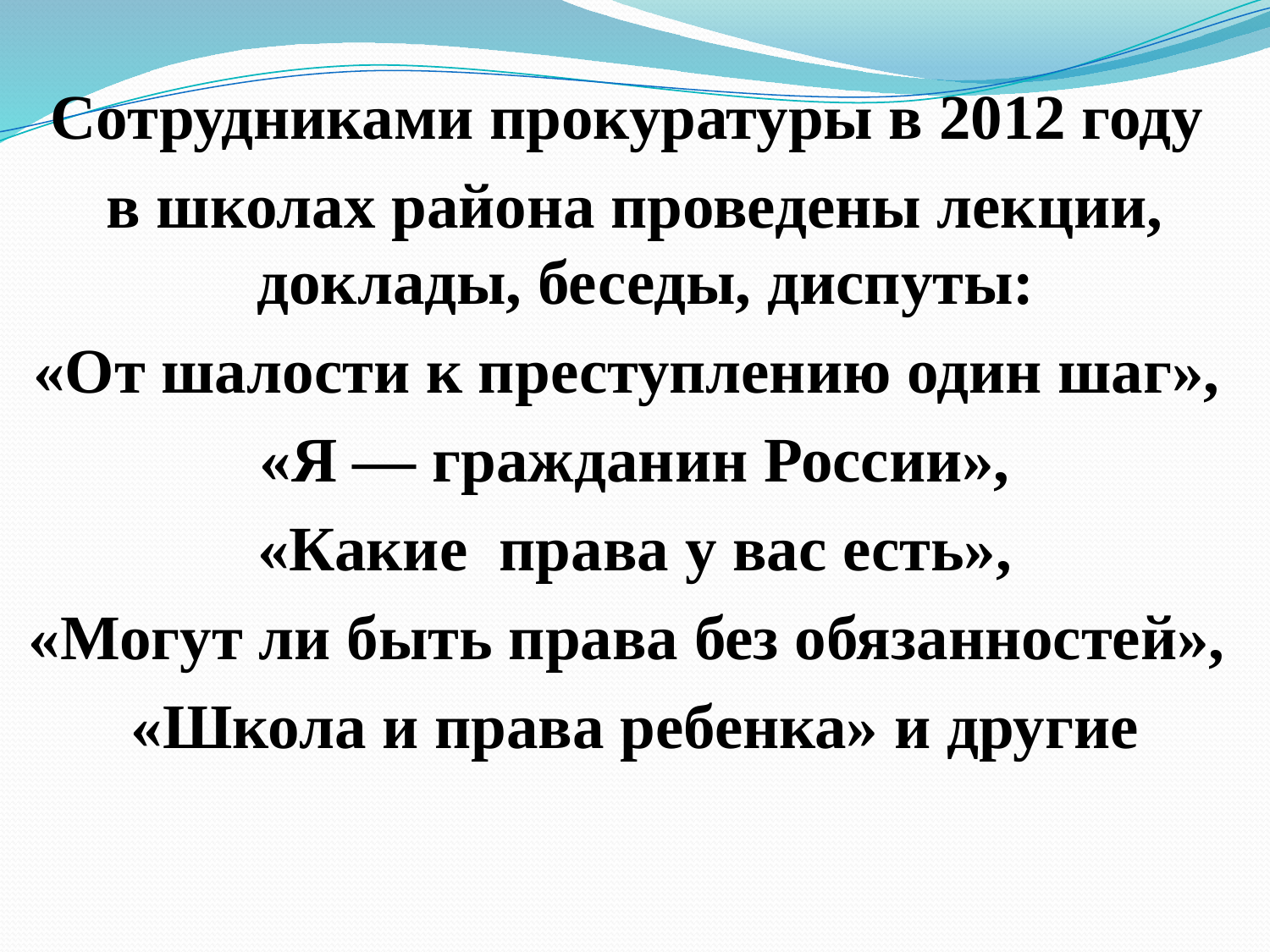

Сотрудниками прокуратуры в 2012 году
в школах района проведены лекции, доклады, беседы, диспуты:
«От шалости к преступлению один шаг»,
«Я — гражданин России»,
 «Какие  права у вас есть»,
«Могут ли быть права без обязанностей»,
«Школа и права ребенка» и другие